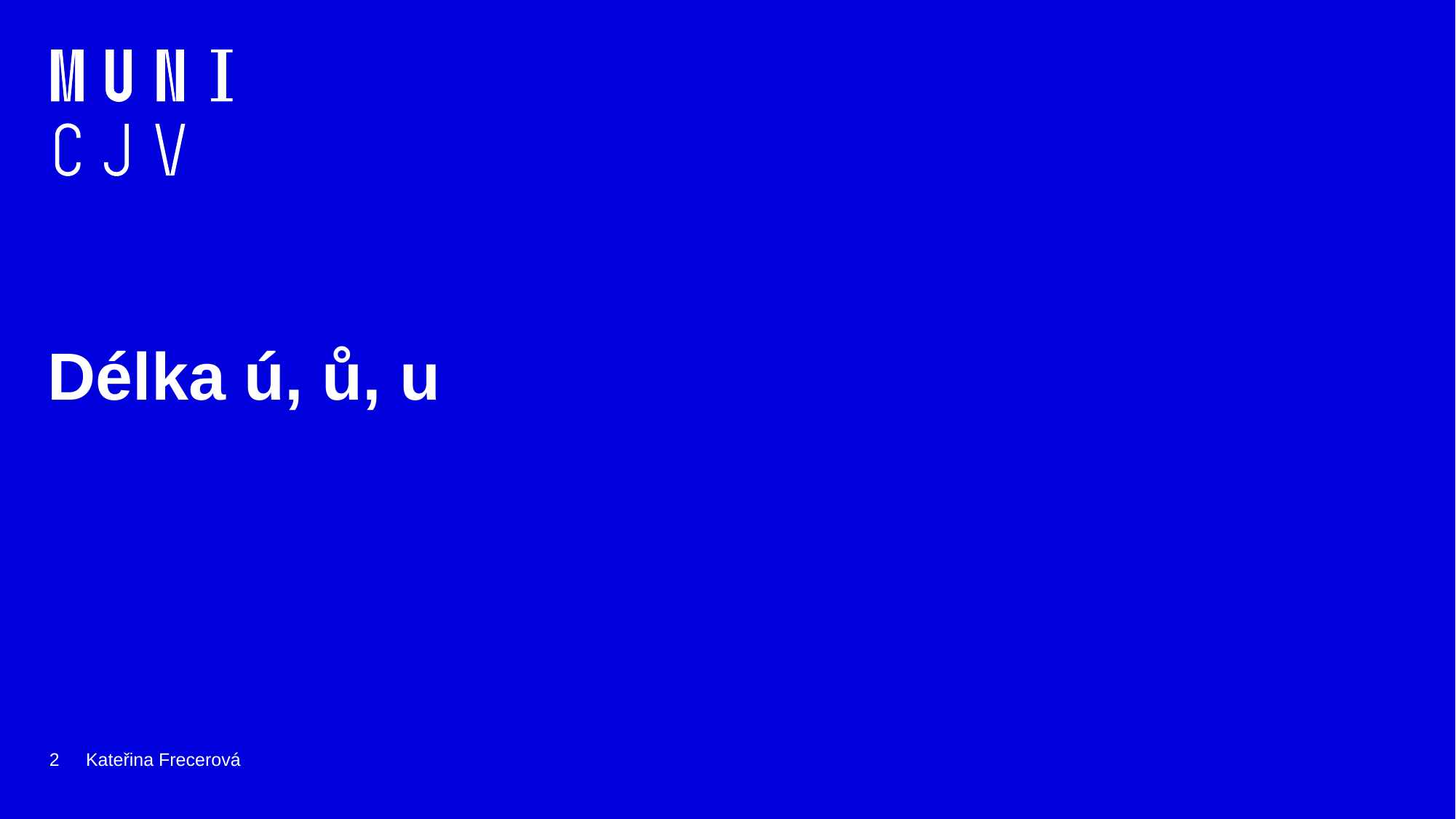

# Délka ú, ů, u

2
Kateřina Frecerová